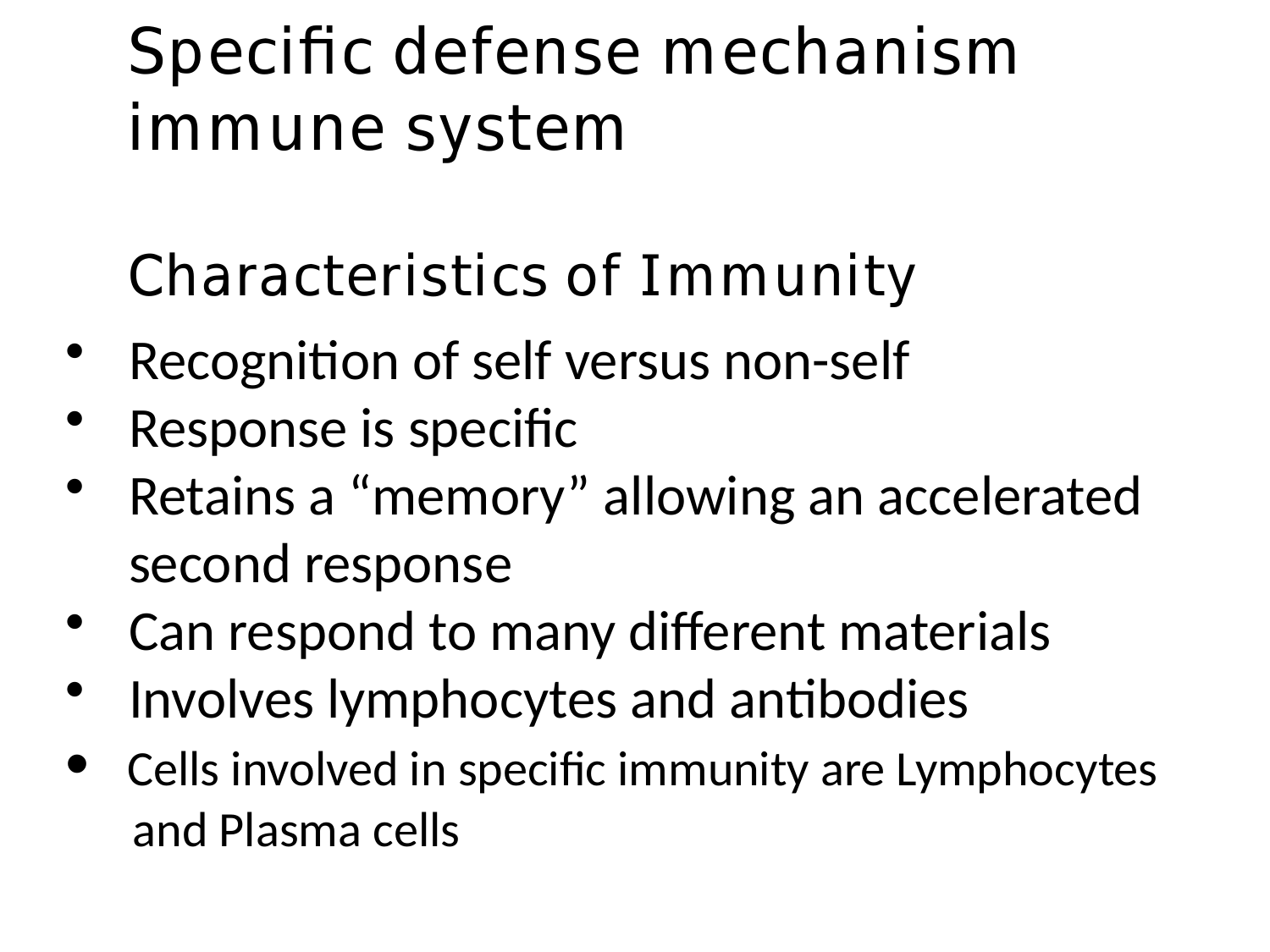

# Specific defense mechanism immune system Characteristics of Immunity
Recognition of self versus non-self
Response is specific
Retains a “memory” allowing an accelerated second response
Can respond to many different materials
Involves lymphocytes and antibodies
   Cells involved in specific immunity are Lymphocytes
      and Plasma cells